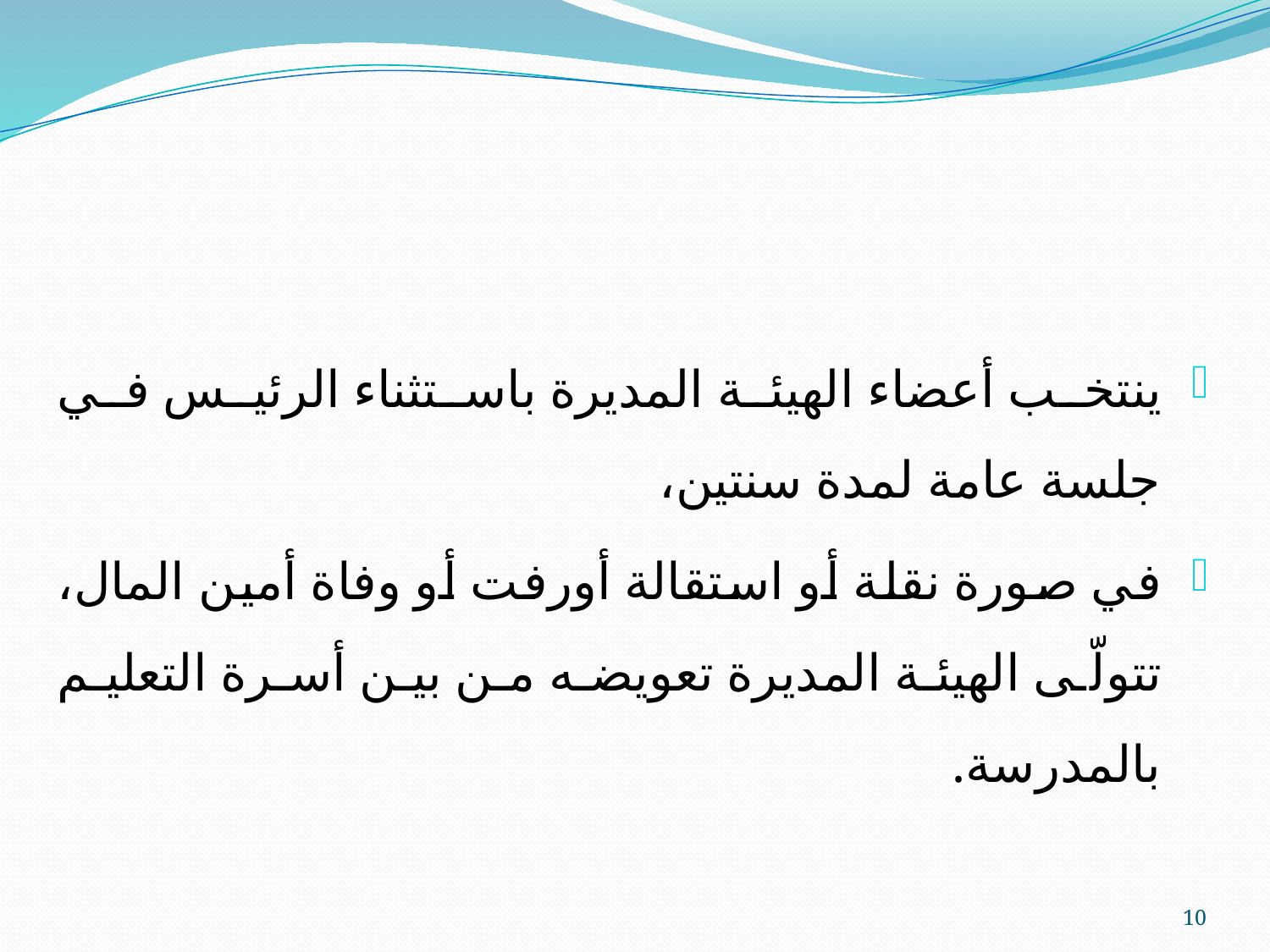

#

ينتخب أعضاء الهيئة المديرة باستثناء الرئيس في جلسة عامة لمدة سنتين،
في صورة نقلة أو استقالة أورفت أو وفاة أمين المال، تتولّى الهيئة المديرة تعويضه من بين أسرة التعليم بالمدرسة.

10